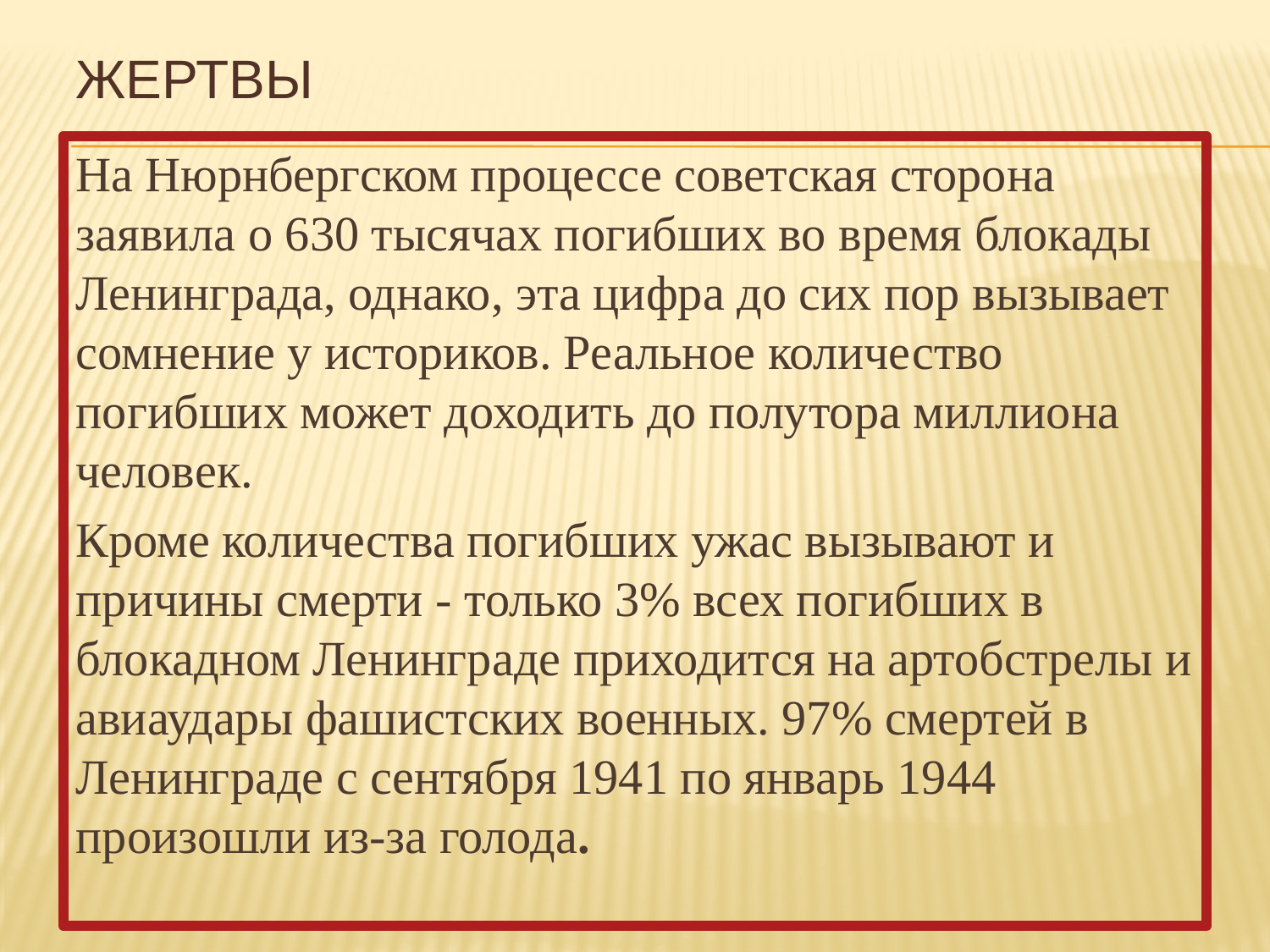

# Жертвы
На Нюрнбергском процессе советская сторона заявила о 630 тысячах погибших во время блокады Ленинграда, однако, эта цифра до сих пор вызывает сомнение у историков. Реальное количество погибших может доходить до полутора миллиона человек.
Кроме количества погибших ужас вызывают и причины смерти - только 3% всех погибших в блокадном Ленинграде приходится на артобстрелы и авиаудары фашистских военных. 97% смертей в Ленинграде с сентября 1941 по январь 1944 произошли из-за голода.